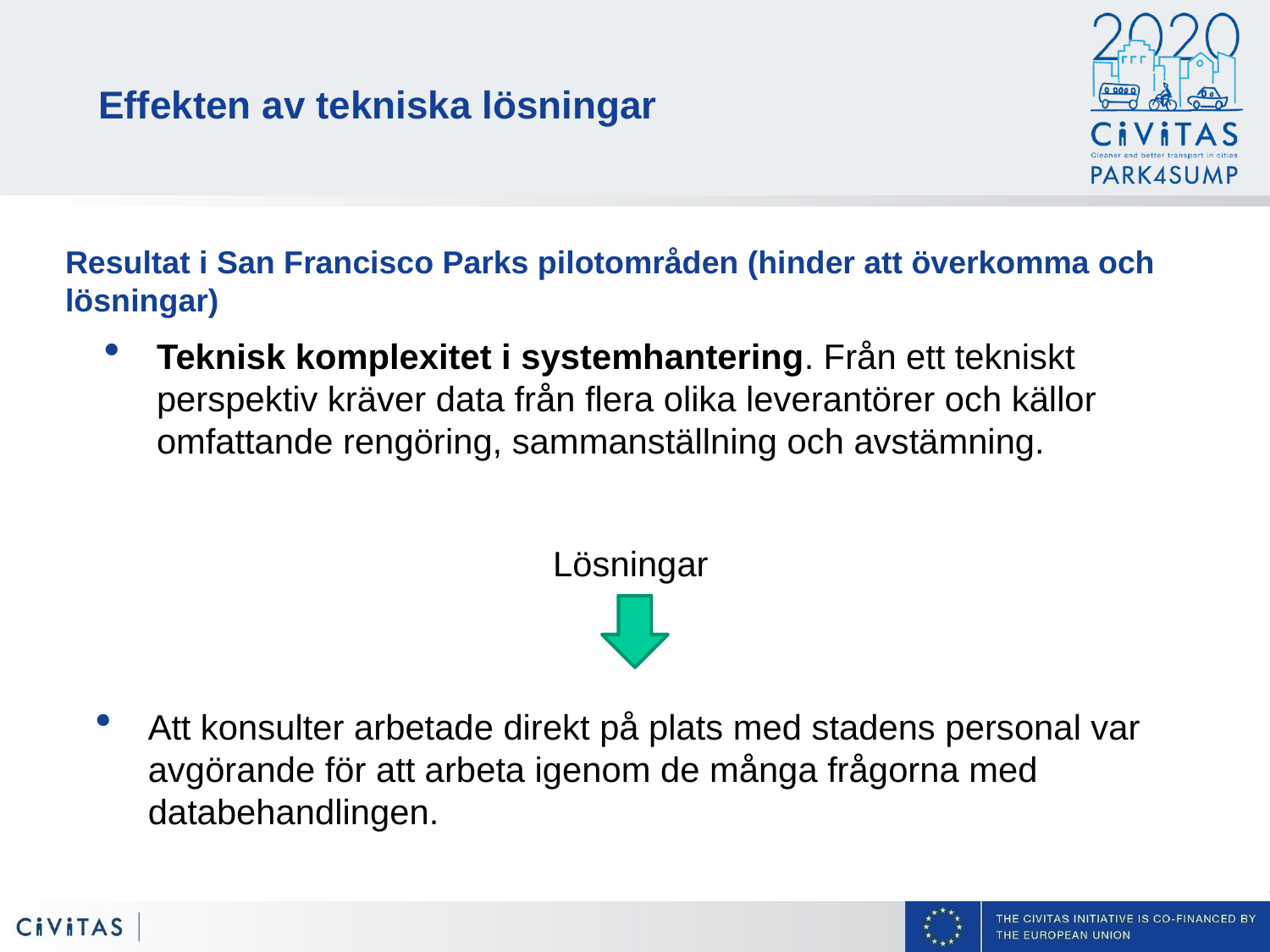

Effekten av tekniska lösningar
Resultat i San Francisco Parks pilotområden (hinder att överkomma och lösningar)

Teknisk komplexitet i systemhantering. Från ett tekniskt perspektiv kräver data från flera olika leverantörer och källor omfattande rengöring, sammanställning och avstämning.
Lösningar

Att konsulter arbetade direkt på plats med stadens personal var avgörande för att arbeta igenom de många frågorna med databehandlingen.